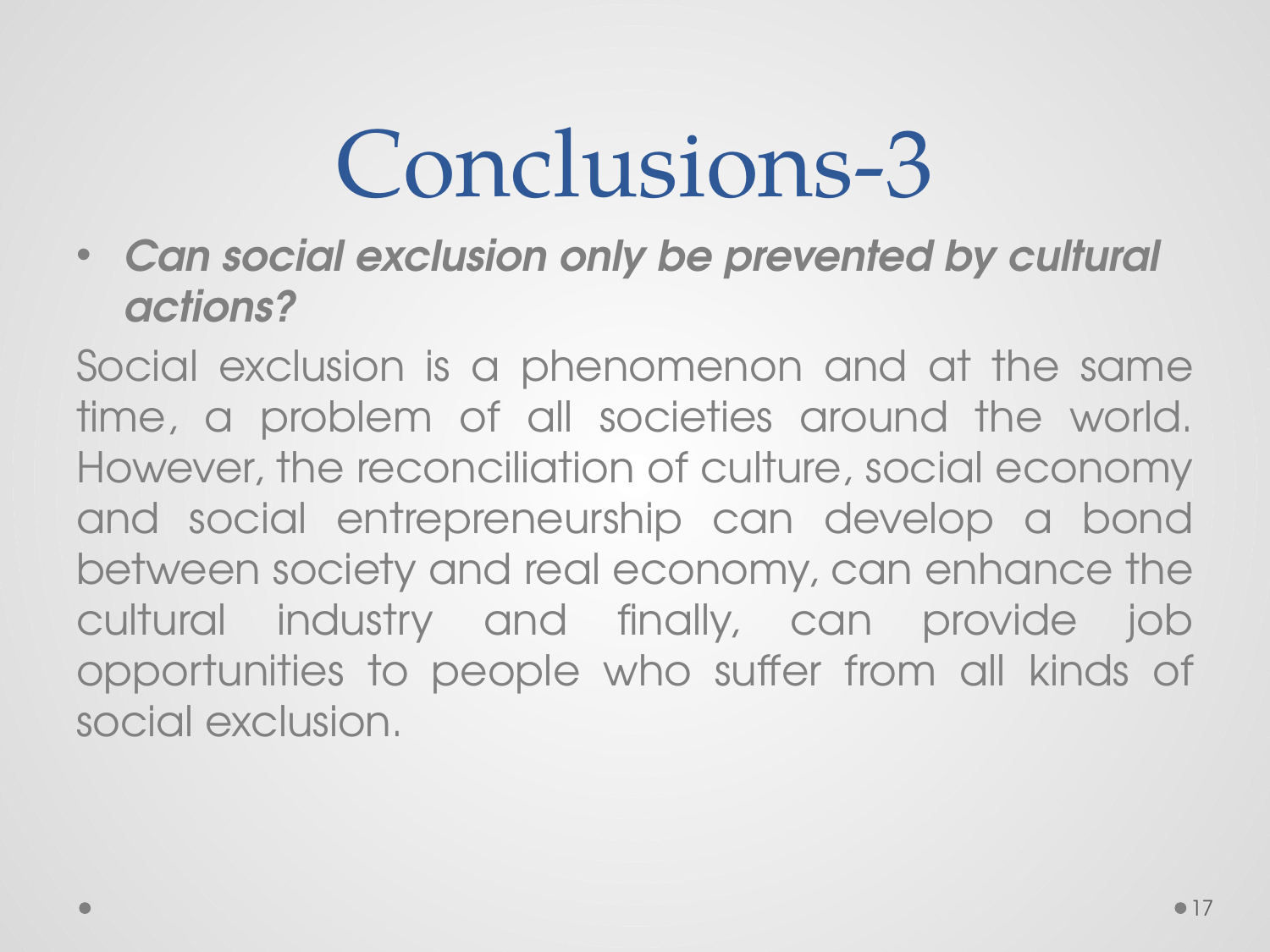

# Conclusions-3
Can social exclusion only be prevented by cultural actions?
Social exclusion is a phenomenon and at the same time, a problem of all societies around the world. However, the reconciliation of culture, social economy and social entrepreneurship can develop a bond between society and real economy, can enhance the cultural industry and finally, can provide job opportunities to people who suffer from all kinds of social exclusion.
17